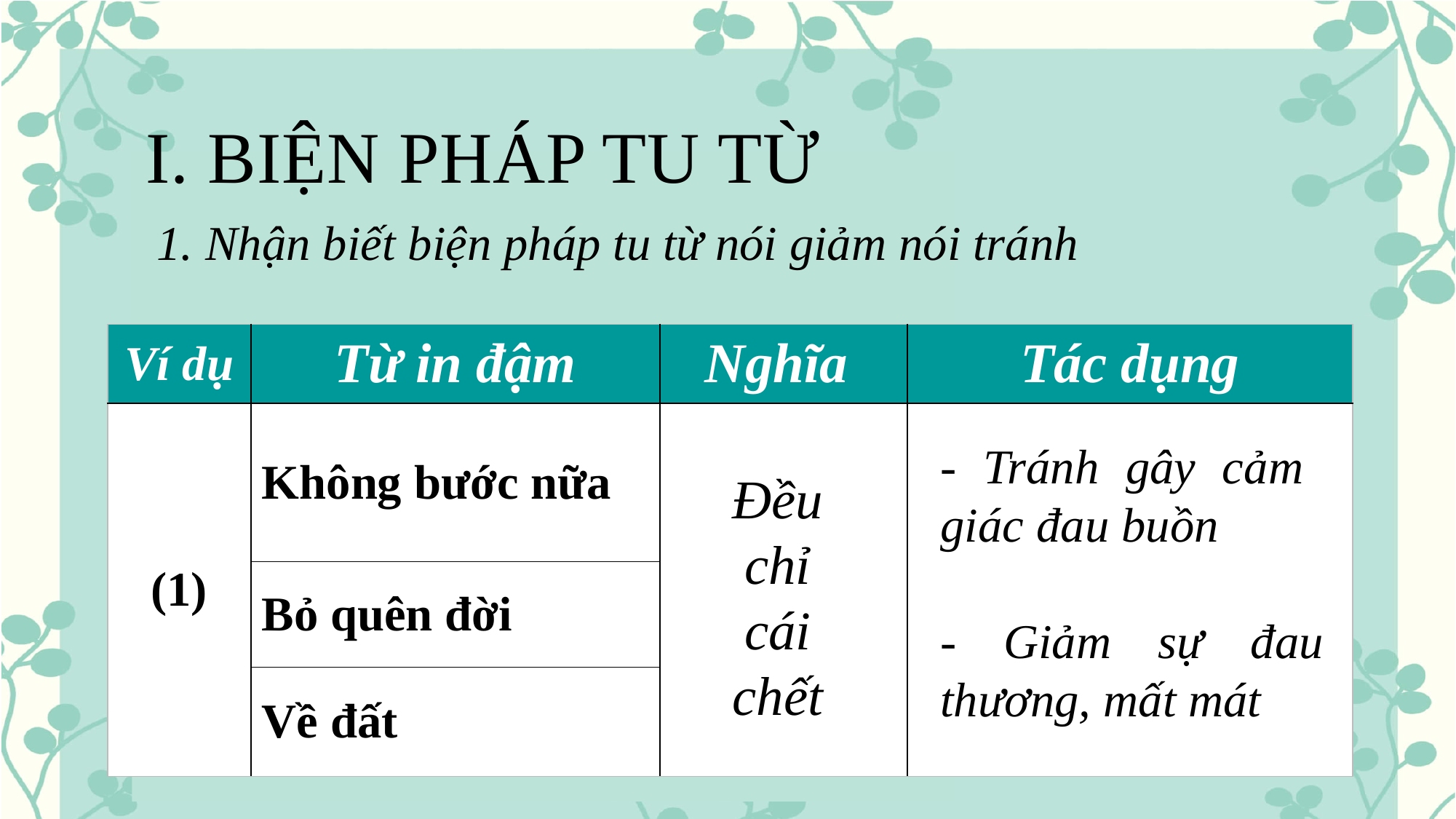

I. BIỆN PHÁP TU TỪ
1. Nhận biết biện pháp tu từ nói giảm nói tránh
| Ví dụ | Từ in đậm | Nghĩa | Tác dụng |
| --- | --- | --- | --- |
| (1) | Không bước nữa |  |  |
|  | Bỏ quên đời |  |  |
|  | Về đất |  |  |
- Tránh gây cảm giác đau buồn
Đều chỉ cái chết
- Giảm sự đau thương, mất mát